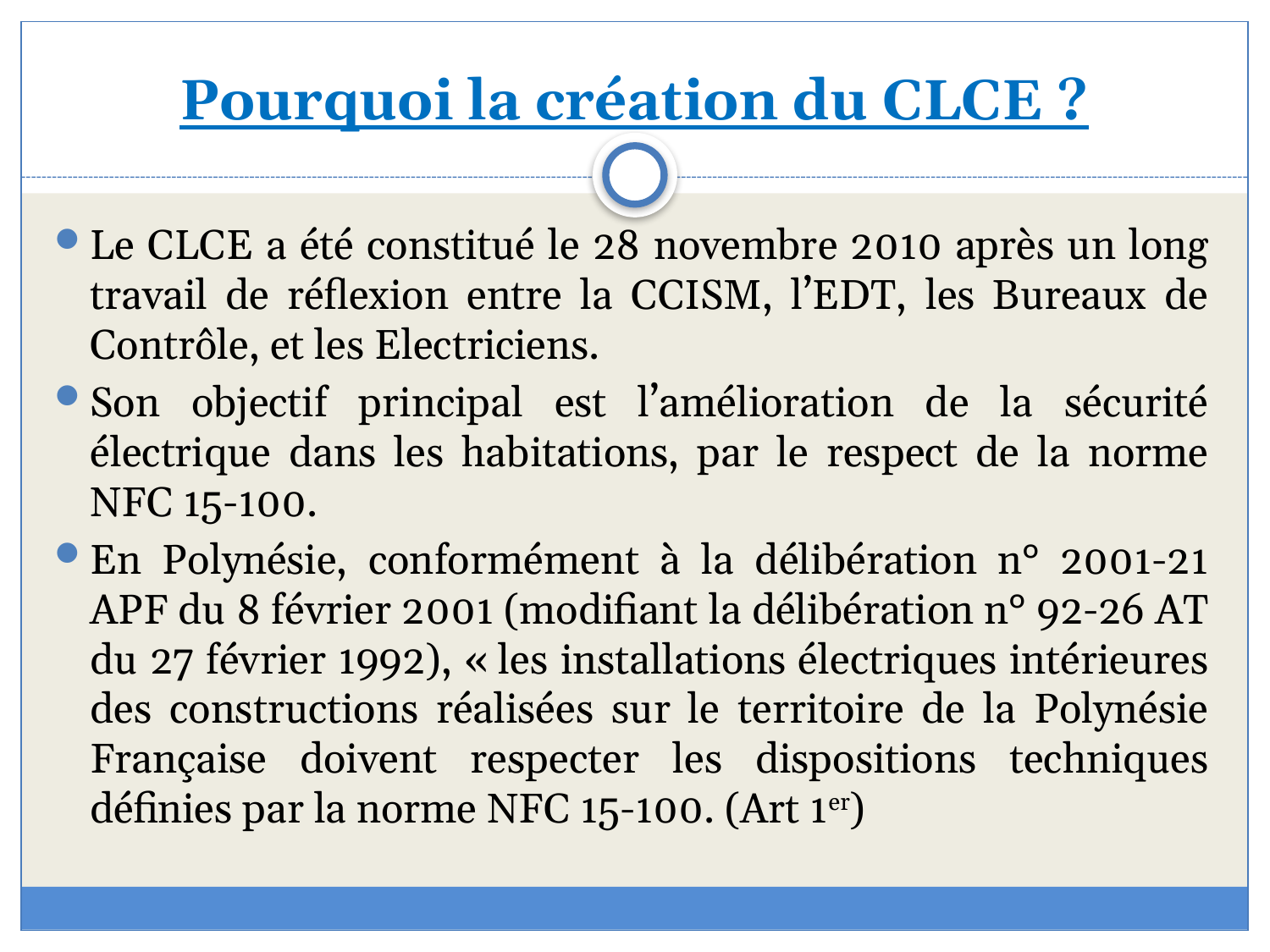

# Pourquoi la création du CLCE ?
Le CLCE a été constitué le 28 novembre 2010 après un long travail de réflexion entre la CCISM, l’EDT, les Bureaux de Contrôle, et les Electriciens.
Son objectif principal est l’amélioration de la sécurité électrique dans les habitations, par le respect de la norme NFC 15-100.
En Polynésie, conformément à la délibération n° 2001-21 APF du 8 février 2001 (modifiant la délibération n° 92-26 AT du 27 février 1992), « les installations électriques intérieures des constructions réalisées sur le territoire de la Polynésie Française doivent respecter les dispositions techniques définies par la norme NFC 15-100. (Art 1er)